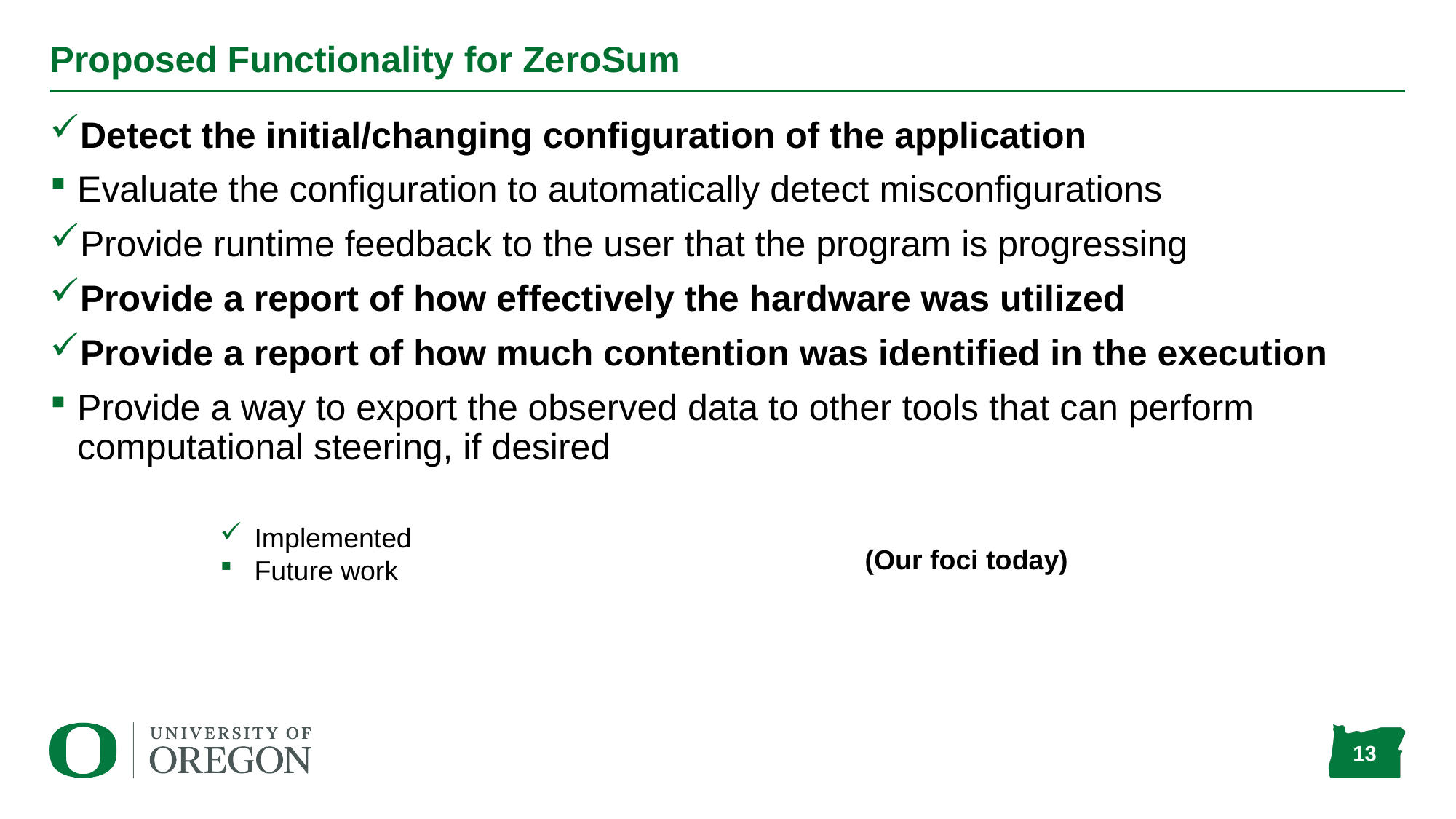

# Proposed Functionality for ZeroSum
Detect the initial/changing configuration of the application
Evaluate the configuration to automatically detect misconfigurations
Provide runtime feedback to the user that the program is progressing
Provide a report of how effectively the hardware was utilized
Provide a report of how much contention was identified in the execution
Provide a way to export the observed data to other tools that can perform computational steering, if desired
Implemented
Future work
(Our foci today)